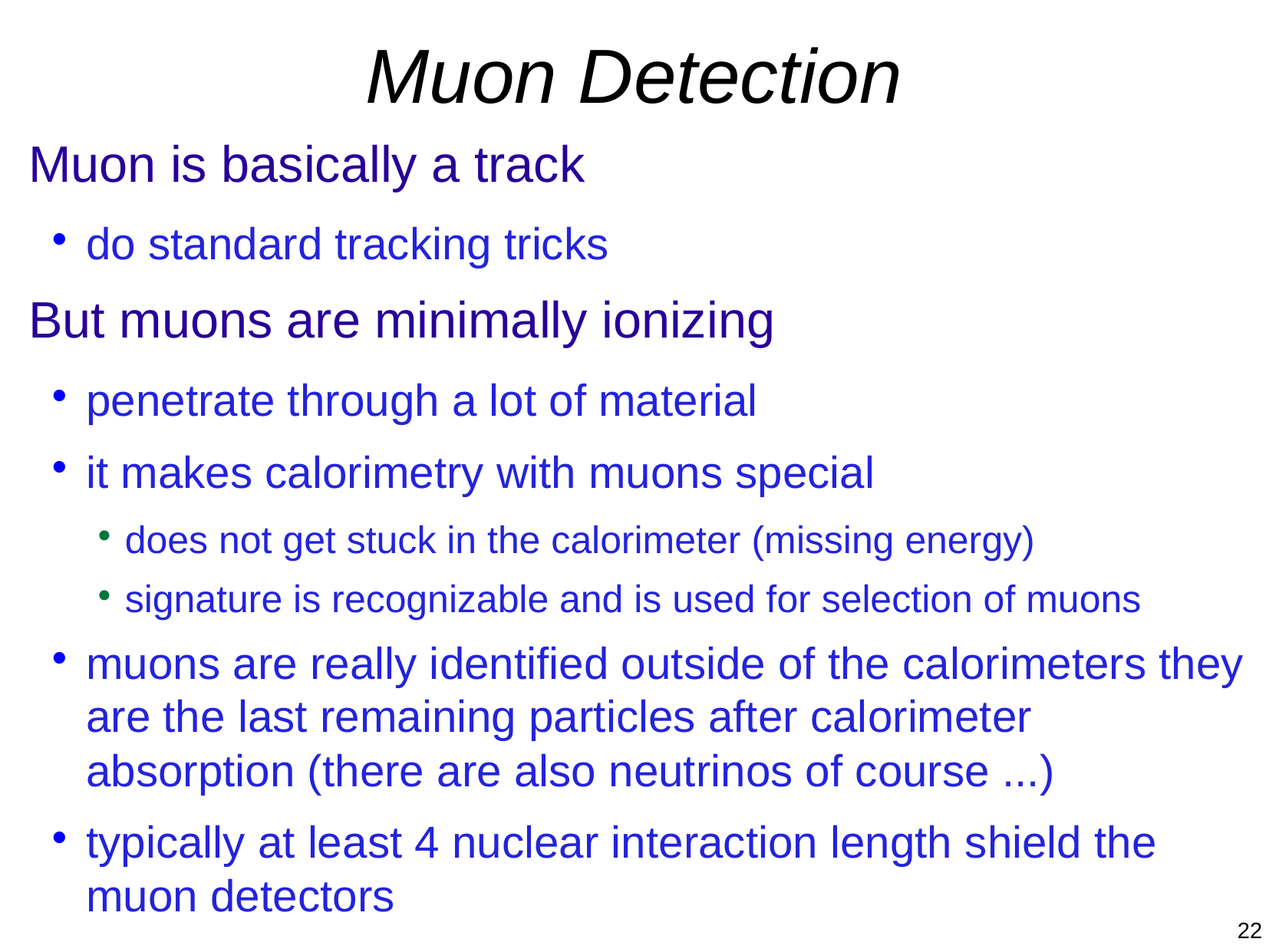

Muon Detection
Muon is basically a track
do standard tracking tricks
But muons are minimally ionizing
penetrate through a lot of material
it makes calorimetry with muons special
does not get stuck in the calorimeter (missing energy)
signature is recognizable and is used for selection of muons
muons are really identified outside of the calorimeters they are the last remaining particles after calorimeter absorption (there are also neutrinos of course ...)
typically at least 4 nuclear interaction length shield the muon detectors